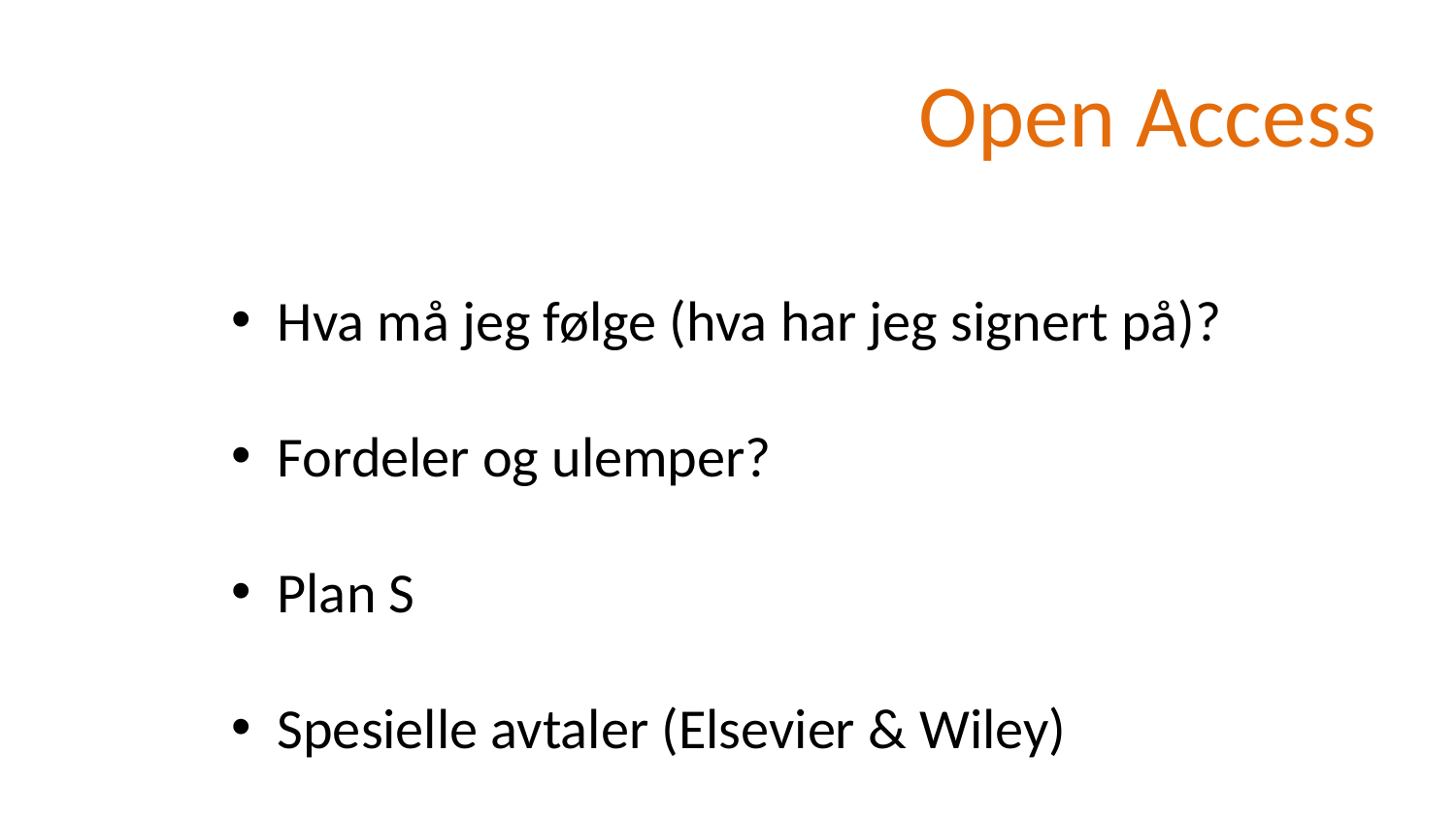

Open Access
Hva må jeg følge (hva har jeg signert på)?

Fordeler og ulemper?

Plan S

Spesielle avtaler (Elsevier & Wiley)